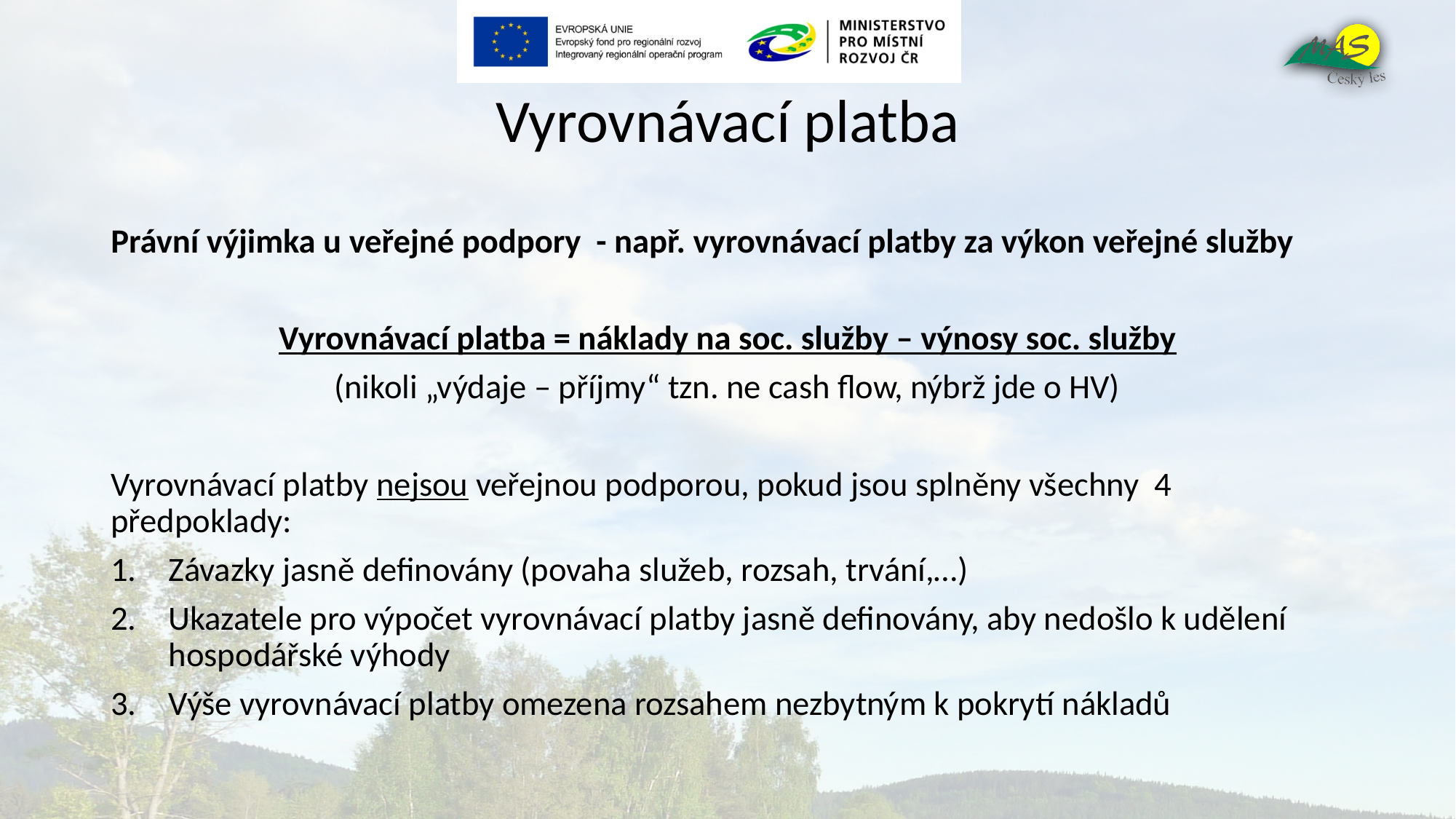

# Vyrovnávací platba
Právní výjimka u veřejné podpory  - např. vyrovnávací platby za výkon veřejné služby

Vyrovnávací platba = náklady na soc. služby – výnosy soc. služby
(nikoli „výdaje – příjmy“ tzn. ne cash flow, nýbrž jde o HV)

Vyrovnávací platby nejsou veřejnou podporou, pokud jsou splněny všechny  4 předpoklady:
Závazky jasně definovány (povaha služeb, rozsah, trvání,…)
Ukazatele pro výpočet vyrovnávací platby jasně definovány, aby nedošlo k udělení hospodářské výhody
Výše vyrovnávací platby omezena rozsahem nezbytným k pokrytí nákladů